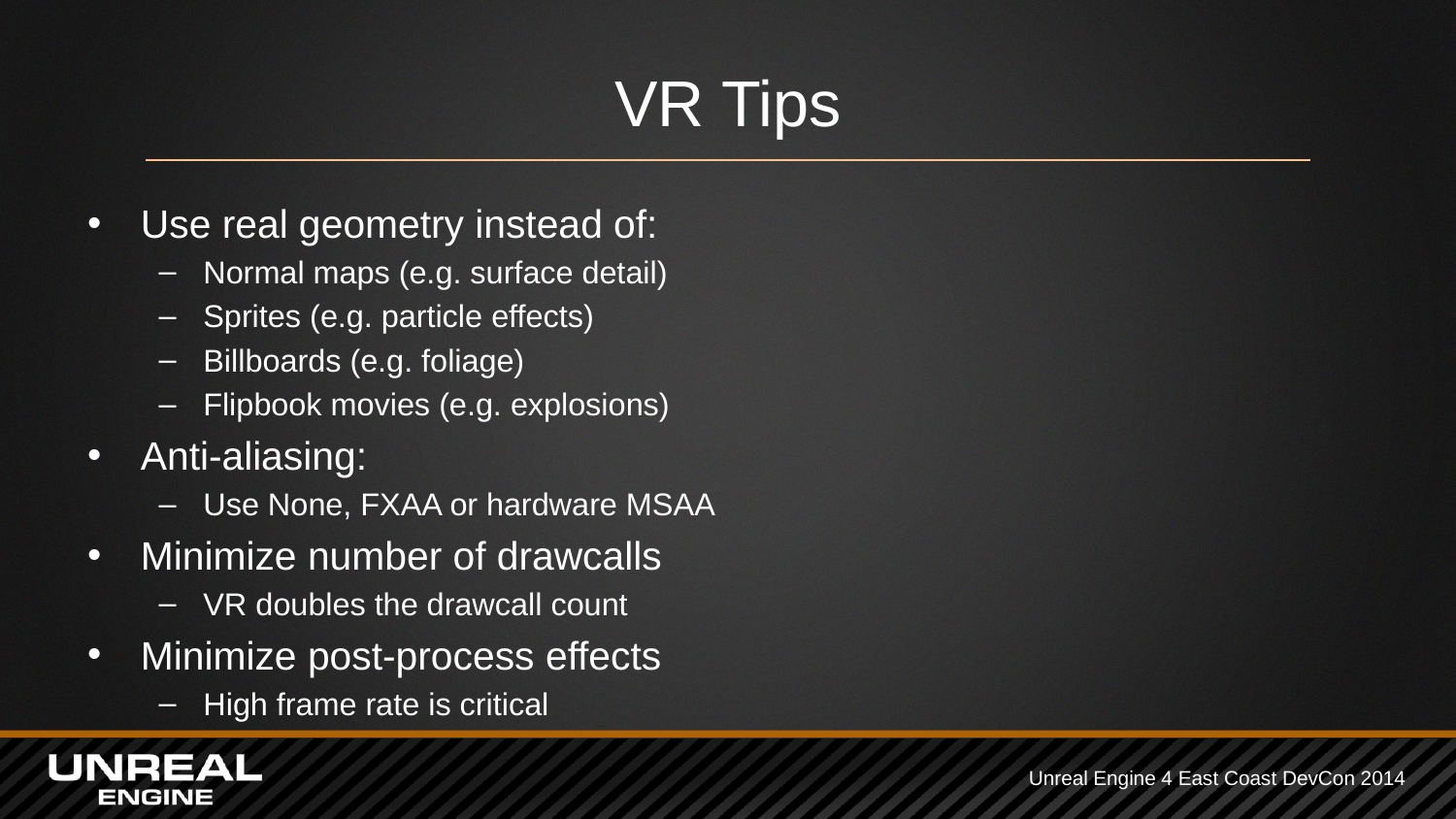

# VR Tips
Use real geometry instead of:
Normal maps (e.g. surface detail)
Sprites (e.g. particle effects)
Billboards (e.g. foliage)
Flipbook movies (e.g. explosions)
Anti-aliasing:
Use None, FXAA or hardware MSAA
Minimize number of drawcalls
VR doubles the drawcall count
Minimize post-process effects
High frame rate is critical